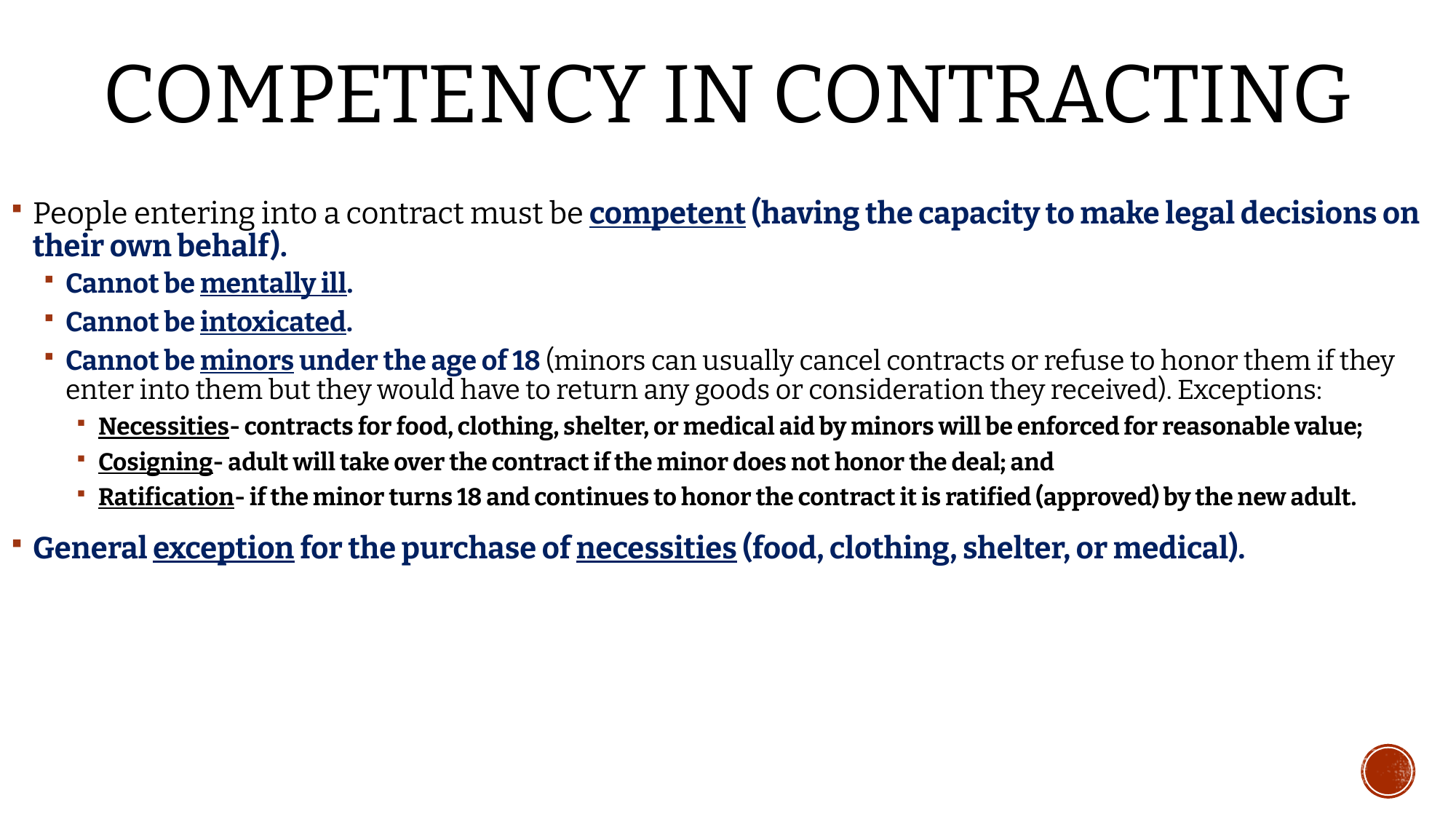

# Competency in Contracting
People entering into a contract must be competent (having the capacity to make legal decisions on their own behalf).
Cannot be mentally ill.
Cannot be intoxicated.
Cannot be minors under the age of 18 (minors can usually cancel contracts or refuse to honor them if they enter into them but they would have to return any goods or consideration they received). Exceptions:
Necessities- contracts for food, clothing, shelter, or medical aid by minors will be enforced for reasonable value;
Cosigning- adult will take over the contract if the minor does not honor the deal; and
Ratification- if the minor turns 18 and continues to honor the contract it is ratified (approved) by the new adult.
General exception for the purchase of necessities (food, clothing, shelter, or medical).